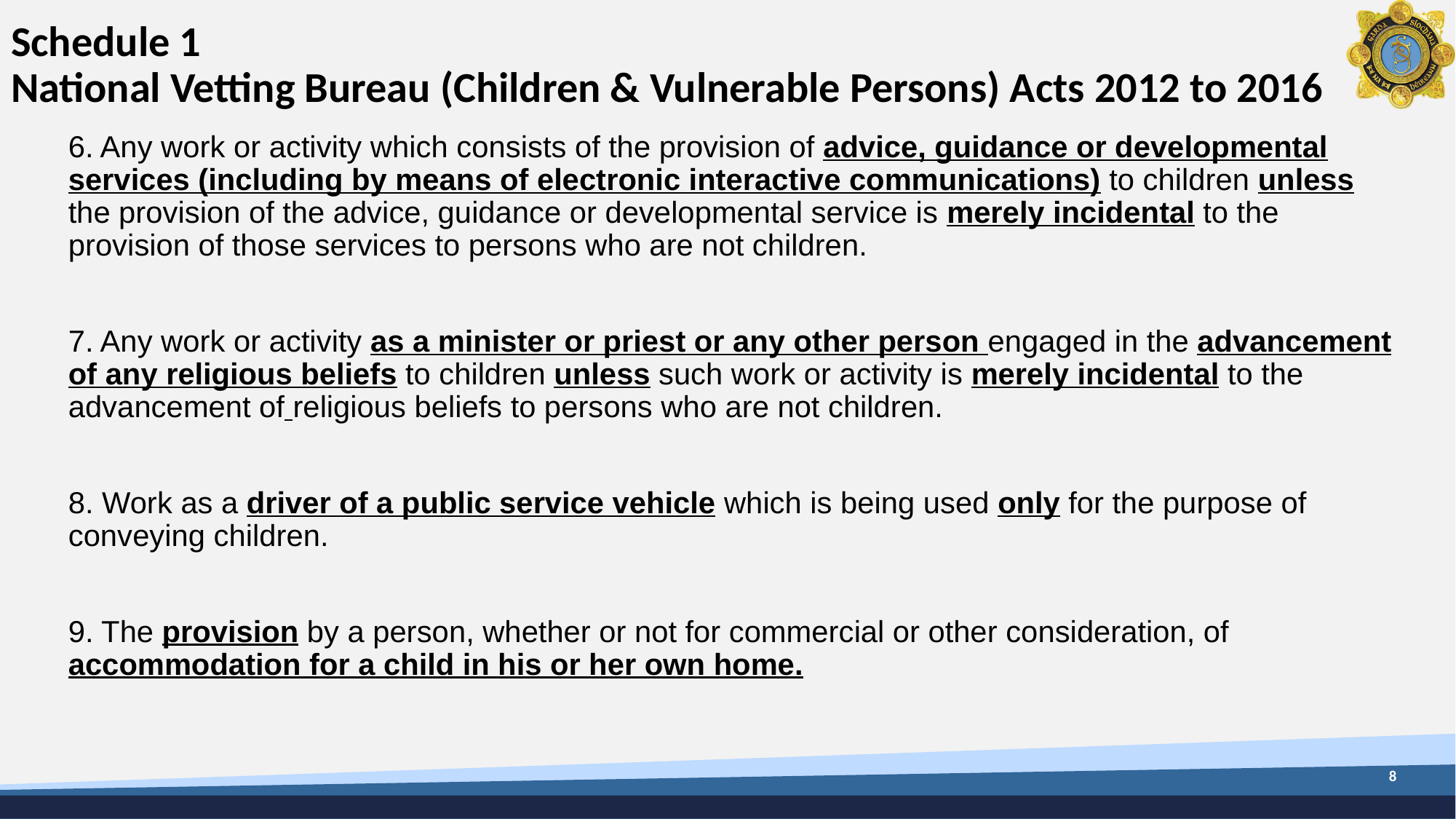

# Schedule 1 National Vetting Bureau (Children & Vulnerable Persons) Acts 2012 to 2016
6. Any work or activity which consists of the provision of advice, guidance or developmental services (including by means of electronic interactive communications) to children unless the provision of the advice, guidance or developmental service is merely incidental to the provision of those services to persons who are not children.

7. Any work or activity as a minister or priest or any other person engaged in the advancement of any religious beliefs to children unless such work or activity is merely incidental to the advancement of religious beliefs to persons who are not children.

8. Work as a driver of a public service vehicle which is being used only for the purpose of conveying children.

9. The provision by a person, whether or not for commercial or other consideration, of accommodation for a child in his or her own home.

8